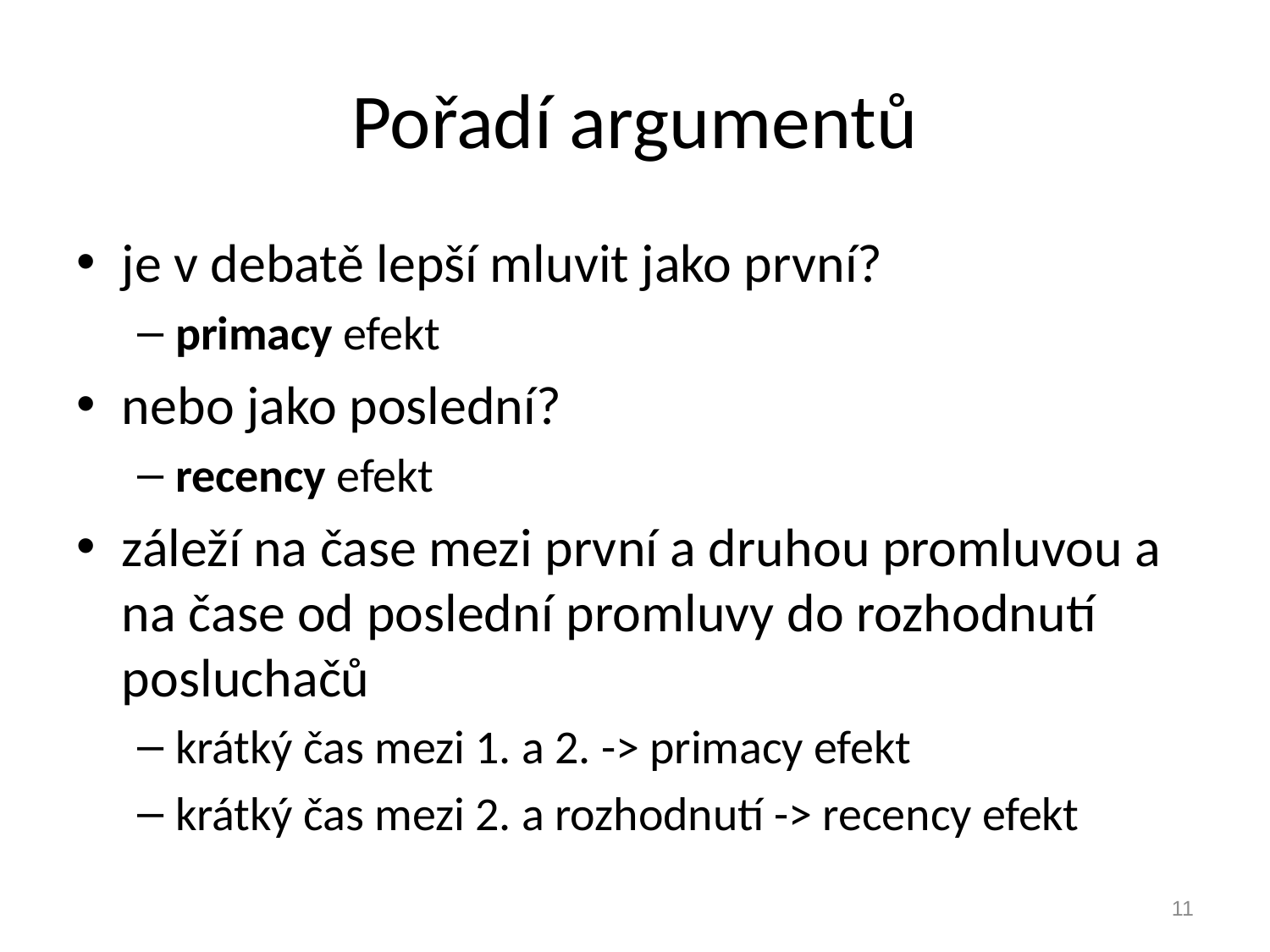

# Pořadí argumentů
je v debatě lepší mluvit jako první?
primacy efekt
nebo jako poslední?
recency efekt
záleží na čase mezi první a druhou promluvou a na čase od poslední promluvy do rozhodnutí posluchačů
krátký čas mezi 1. a 2. -> primacy efekt
krátký čas mezi 2. a rozhodnutí -> recency efekt

11